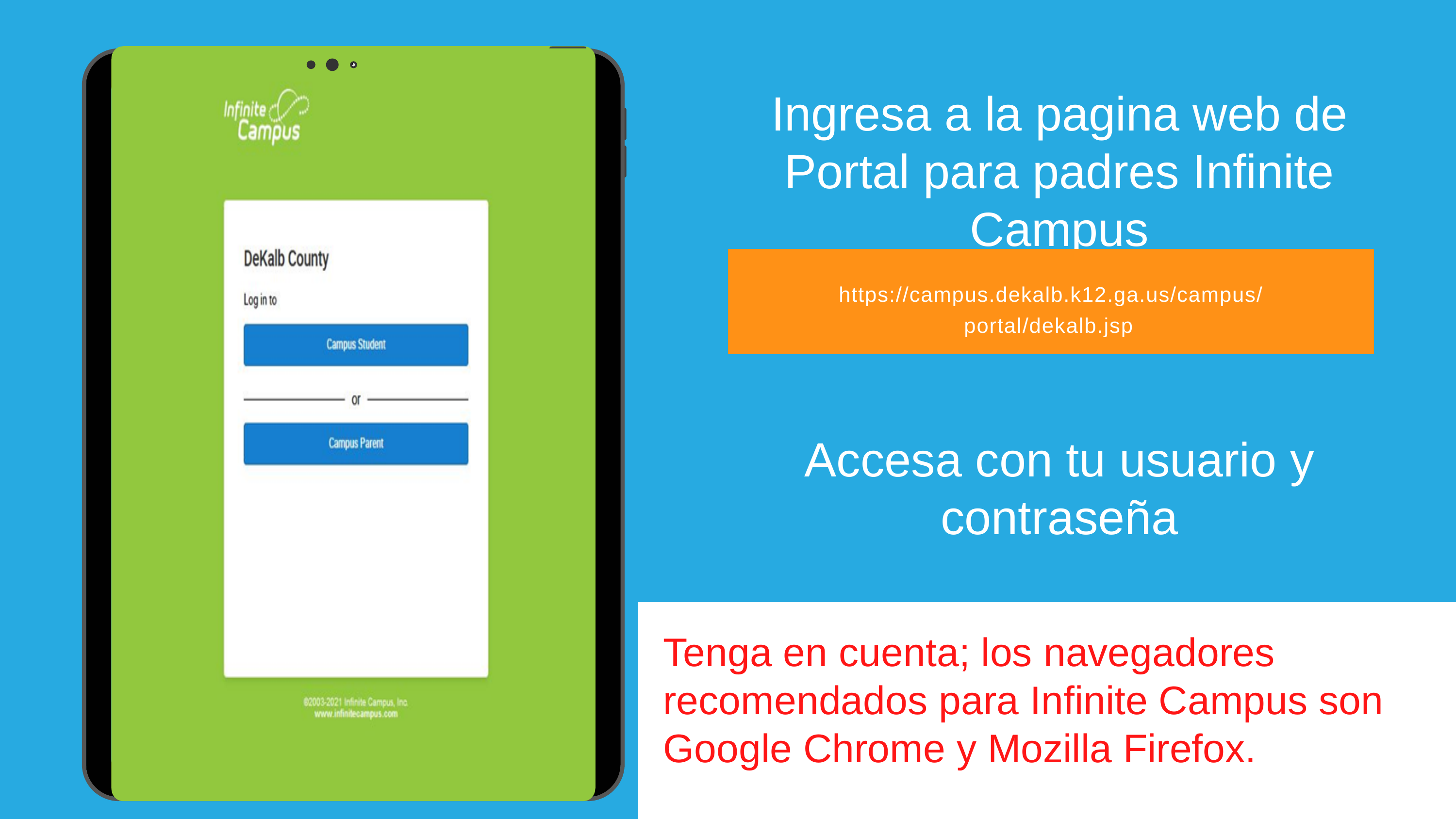

Ingresa a la pagina web de Portal para padres Infinite Campus

Accesa con tu usuario y contraseña

https://campus.dekalb.k12.ga.us/campus/
portal/dekalb.jsp

Tenga en cuenta; los navegadores recomendados para Infinite Campus son Google Chrome y Mozilla Firefox.